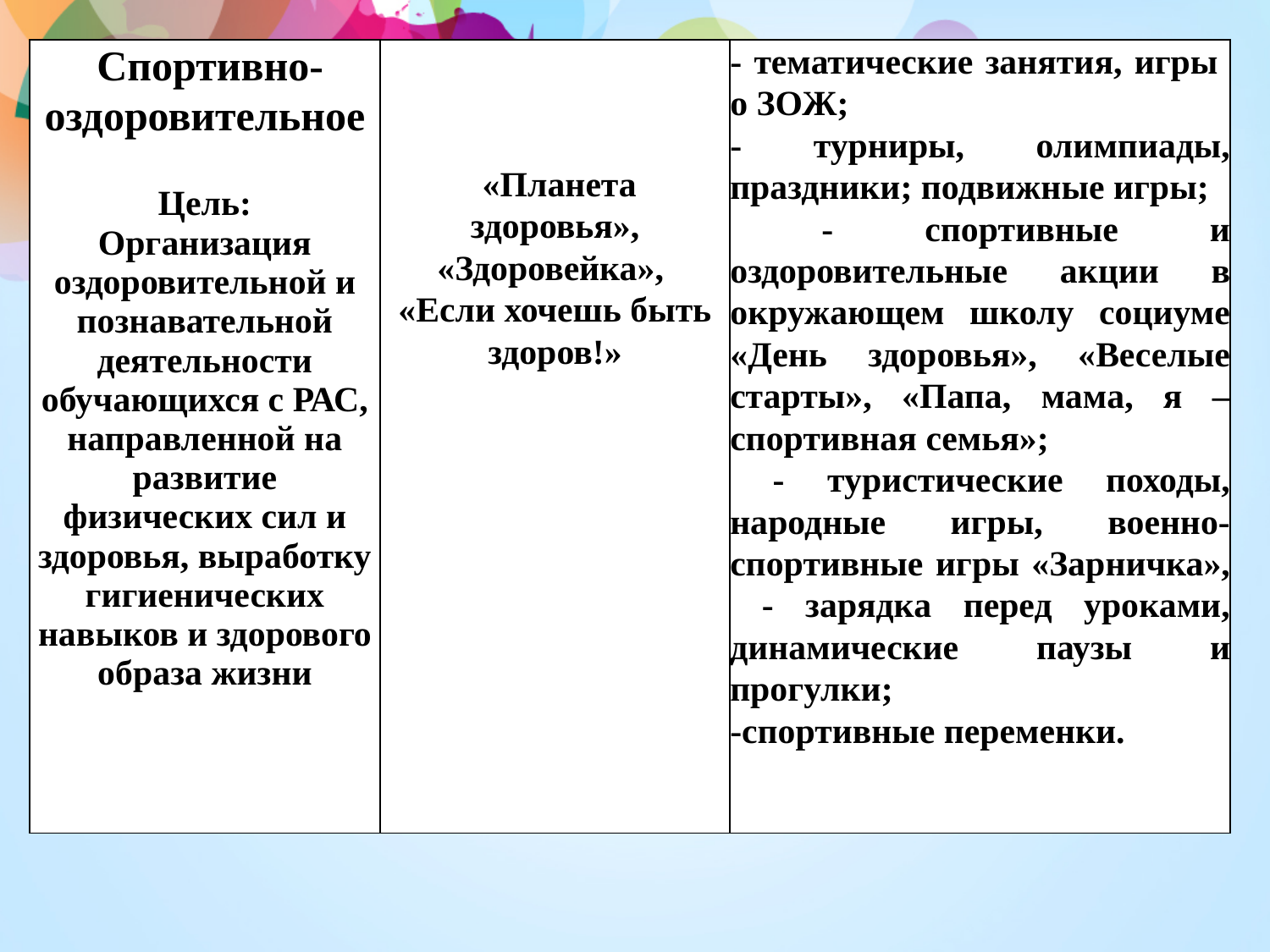

| Спортивно-оздоровительное Цель: Организация оздоровительной и познавательной деятельности обучающихся с РАС, направленной на развитие физических сил и здоровья, выработку гигиенических навыков и здорового образа жизни | «Планета здоровья», «Здоровейка», «Если хочешь быть здоров!» | - тематические занятия, игры о ЗОЖ; - турниры, олимпиады, праздники; подвижные игры; - спортивные и оздоровительные акции в окружающем школу социуме «День здоровья», «Веселые старты», «Папа, мама, я – спортивная семья»; - туристические походы, народные игры, военно-спортивные игры «Зарничка», - зарядка перед уроками, динамические паузы и прогулки; -спортивные переменки. |
| --- | --- | --- |